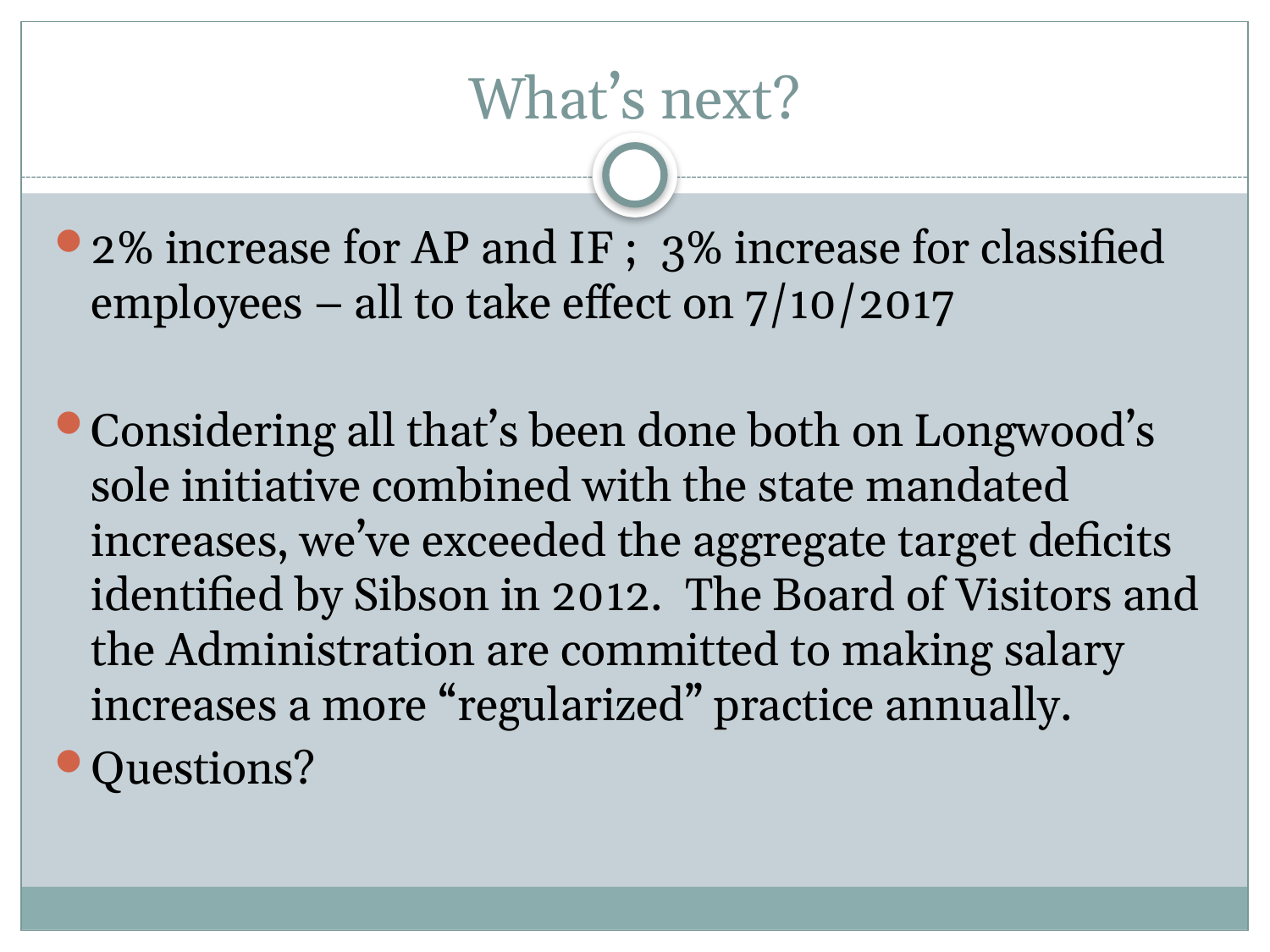

# What’s next?
2% increase for AP and IF ;  3% increase for classified employees – all to take effect on 7/10/2017

Considering all that’s been done both on Longwood’s sole initiative combined with the state mandated increases, we’ve exceeded the aggregate target deficits identified by Sibson in 2012.  The Board of Visitors and the Administration are committed to making salary increases a more “regularized” practice annually.
Questions?